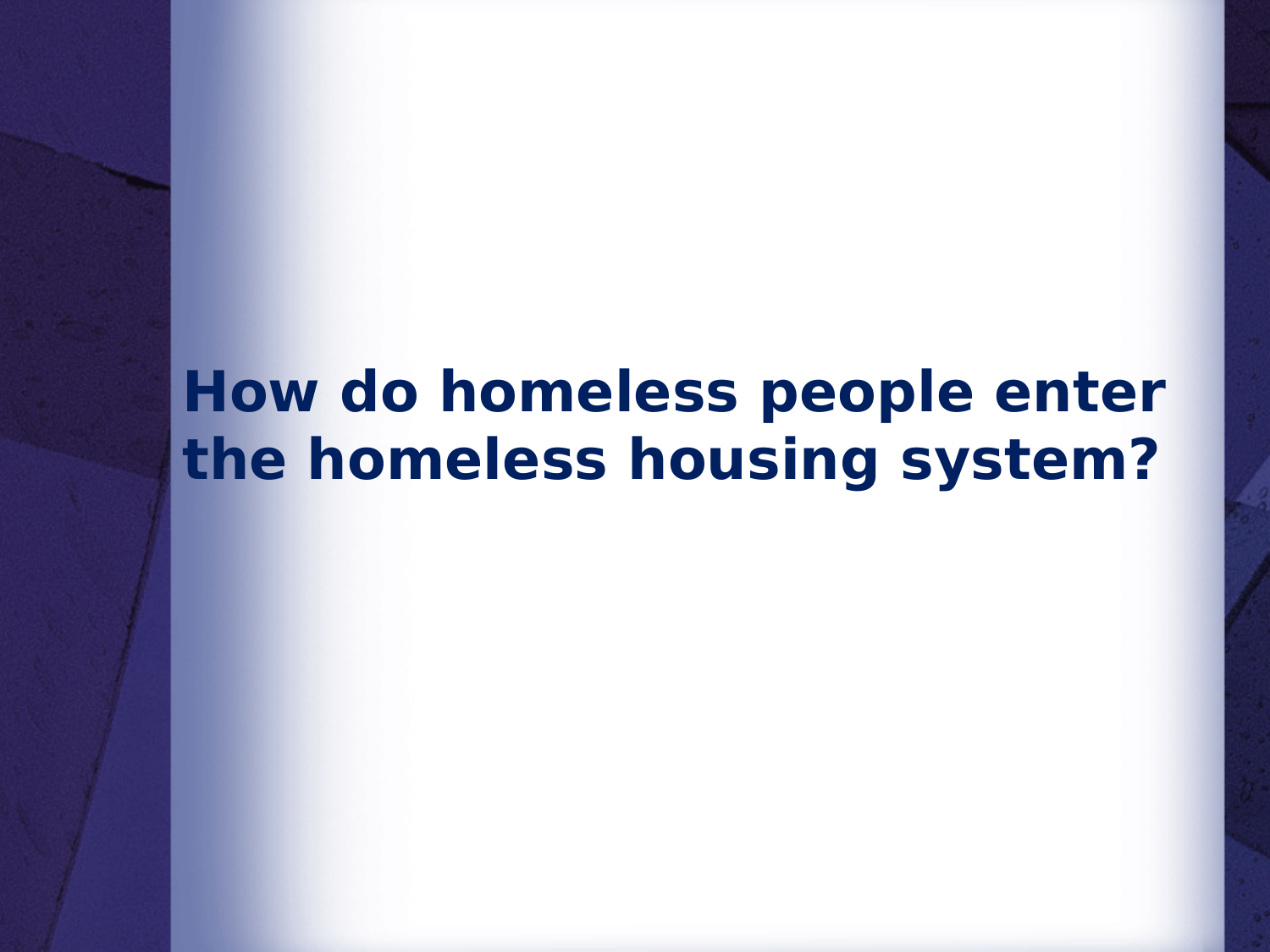

# How do homeless people enter the homeless housing system?